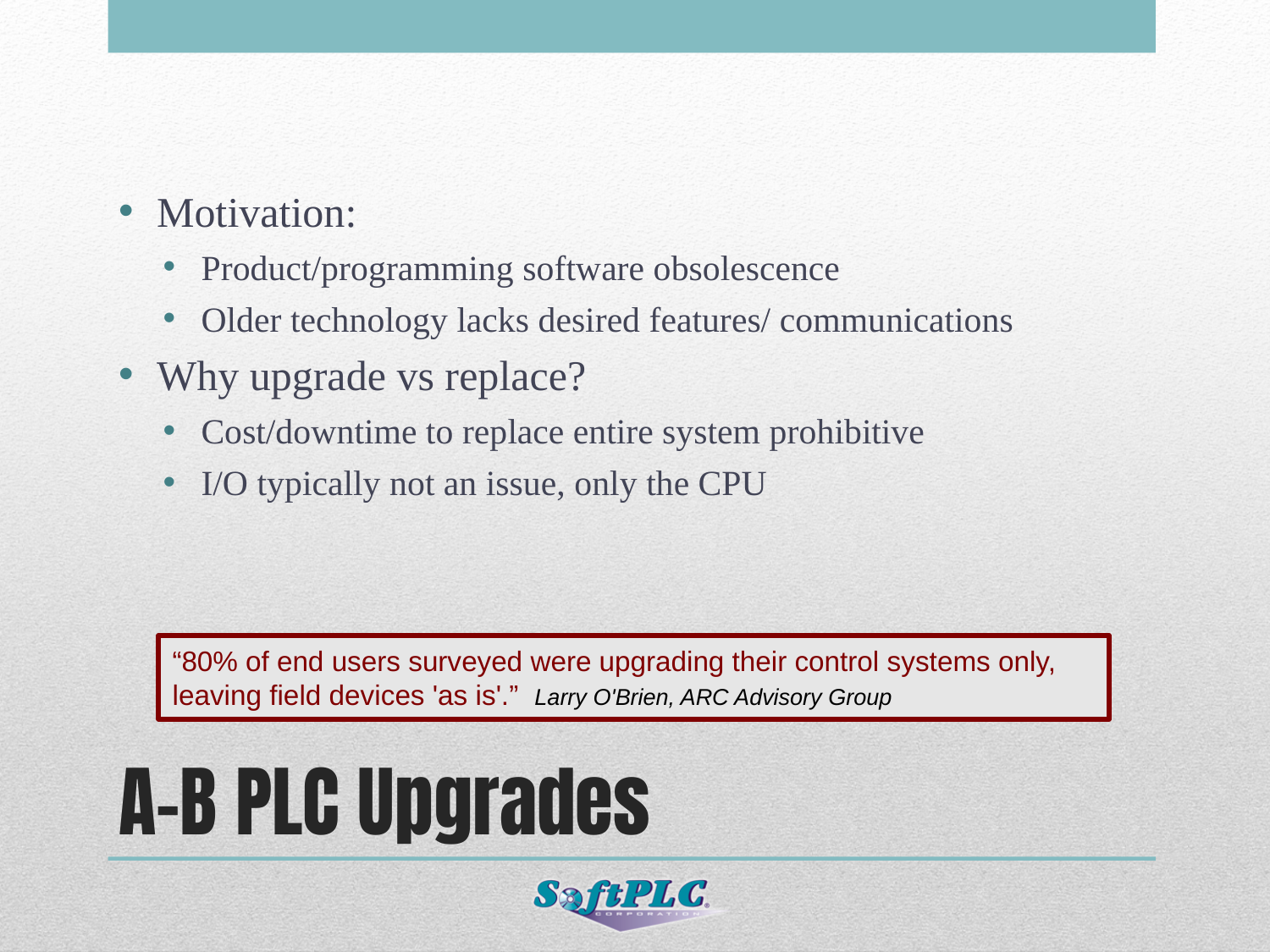

Motivation:
Product/programming software obsolescence
Older technology lacks desired features/ communications
Why upgrade vs replace?
Cost/downtime to replace entire system prohibitive
I/O typically not an issue, only the CPU
“80% of end users surveyed were upgrading their control systems only, leaving field devices 'as is'.”  Larry O'Brien, ARC Advisory Group
# A-B PLC Upgrades